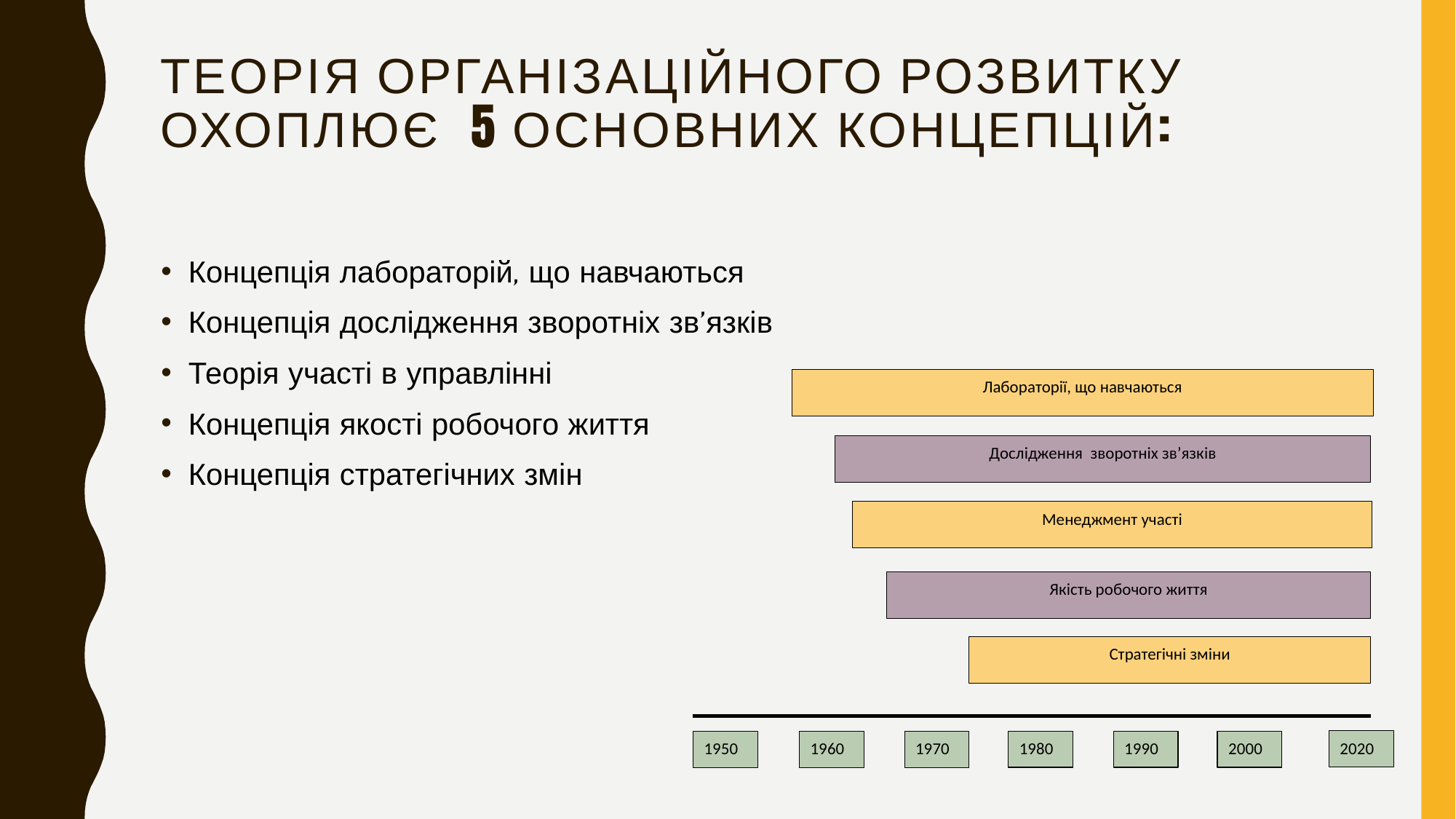

# теорія організаційного розвитку охоплює  5 основних концепцій:
Концепція лабораторій, що навчаються
Концепція дослідження зворотніх зв’язків
Теорія участі в управлінні
Концепція якості робочого життя
Концепція стратегічних змін

Лабораторії, що навчаються
Дослідження  зворотніх зв’язків
Менеджмент участі
Якість робочого життя
Стратегічні зміни
2020
1950
1980
1990
2000

1960
1970